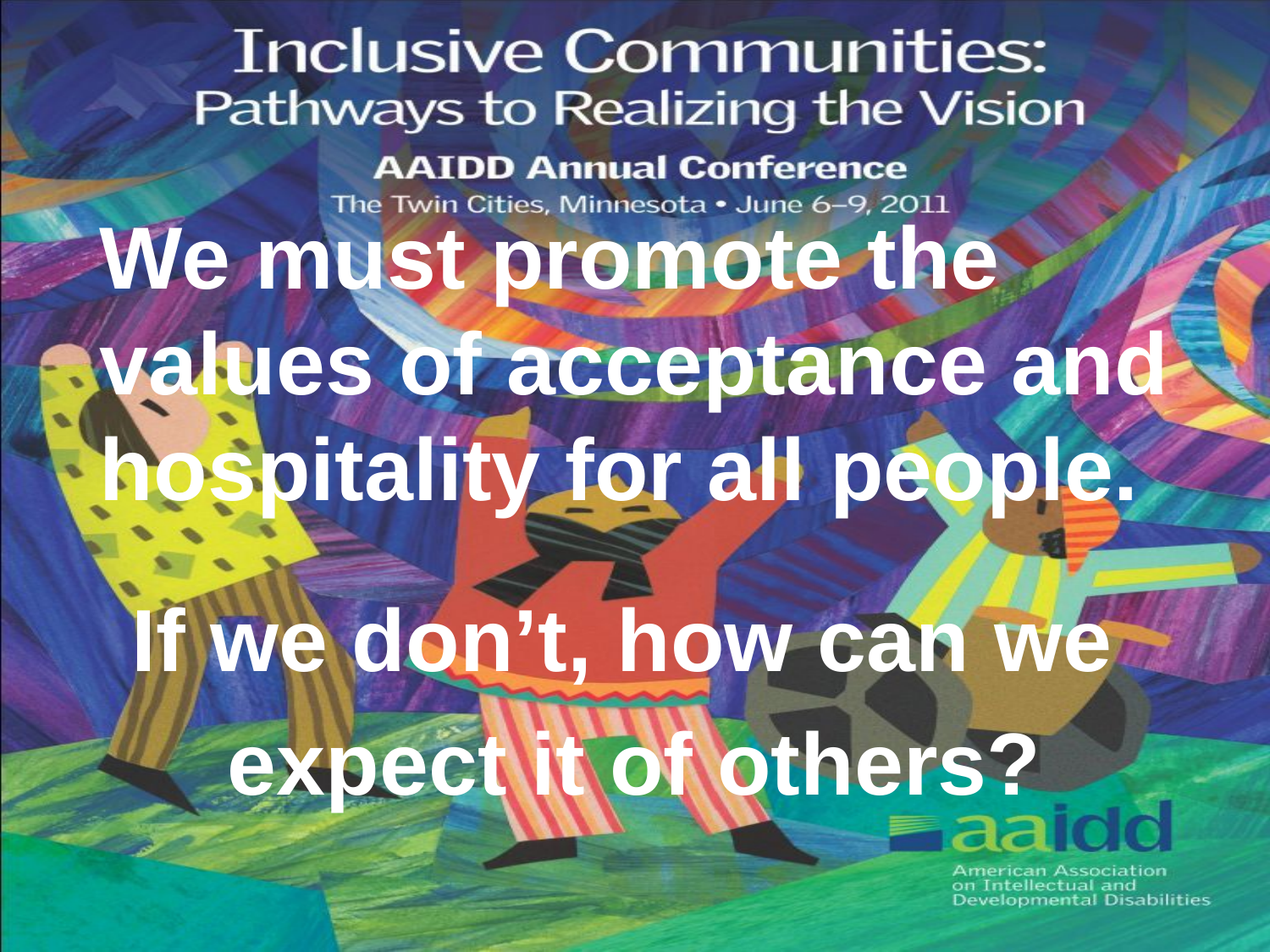

We must promote the values of acceptance and hospitality for all people.
If we don’t, how can we
expect it of others?